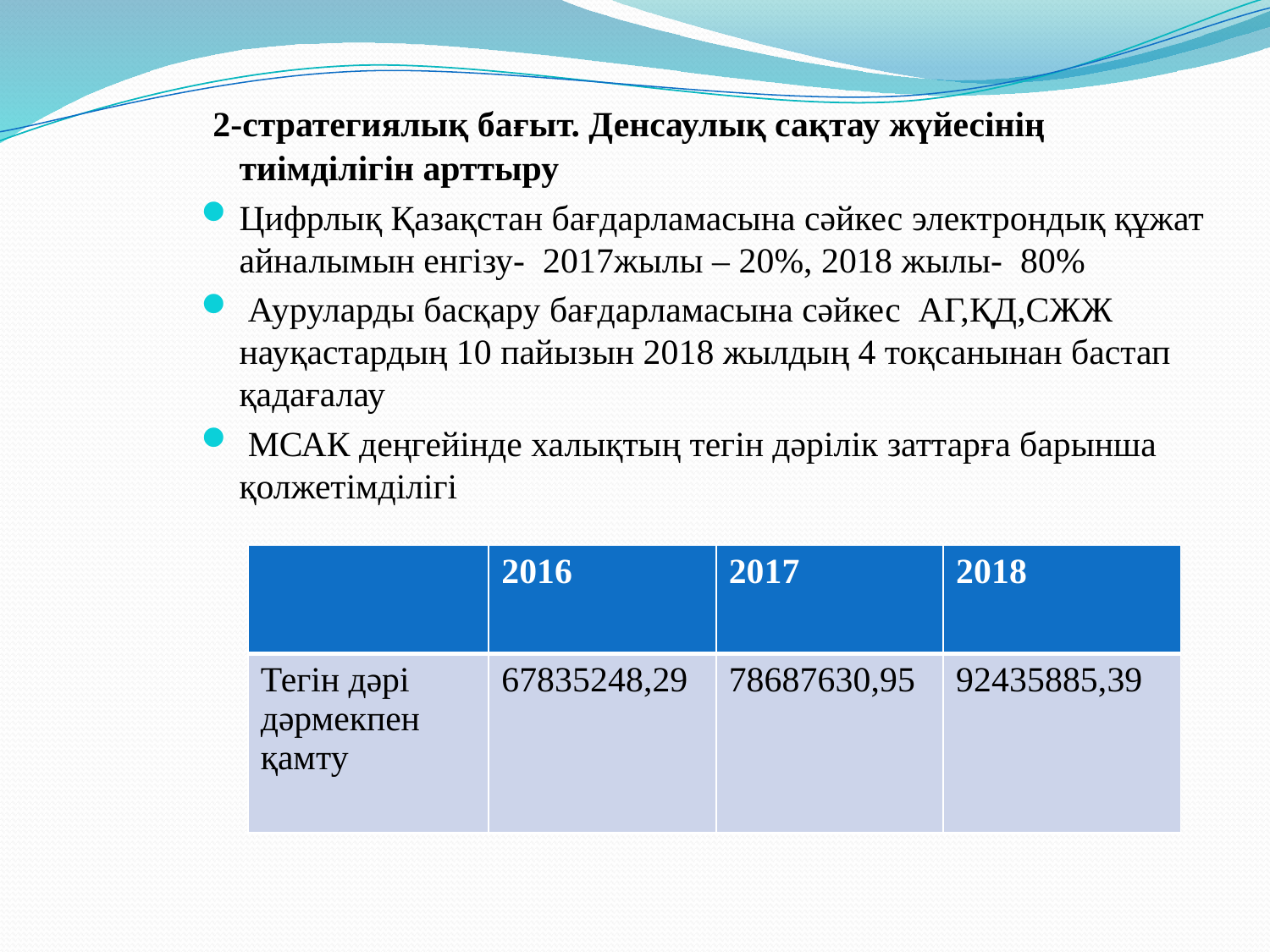

2-стратегиялық бағыт. Денсаулық сақтау жүйесінің тиімділігін арттыру
Цифрлық Қазақстан бағдарламасына сәйкес электрондық құжат айналымын енгізу-  2017жылы – 20%, 2018 жылы-  80%
 Ауруларды басқару бағдарламасына сәйкес  АГ,ҚД,СЖЖ  науқастардың 10 пайызын 2018 жылдың 4 тоқсанынан бастап қадағалау
 МСАК деңгейінде халықтың тегін дәрілік заттарға барынша қолжетімділігі

|  | 2016 | 2017 | 2018 |
| --- | --- | --- | --- |
| Тегін дәрі дәрмекпен қамту | 67835248,29 | 78687630,95 | 92435885,39 |